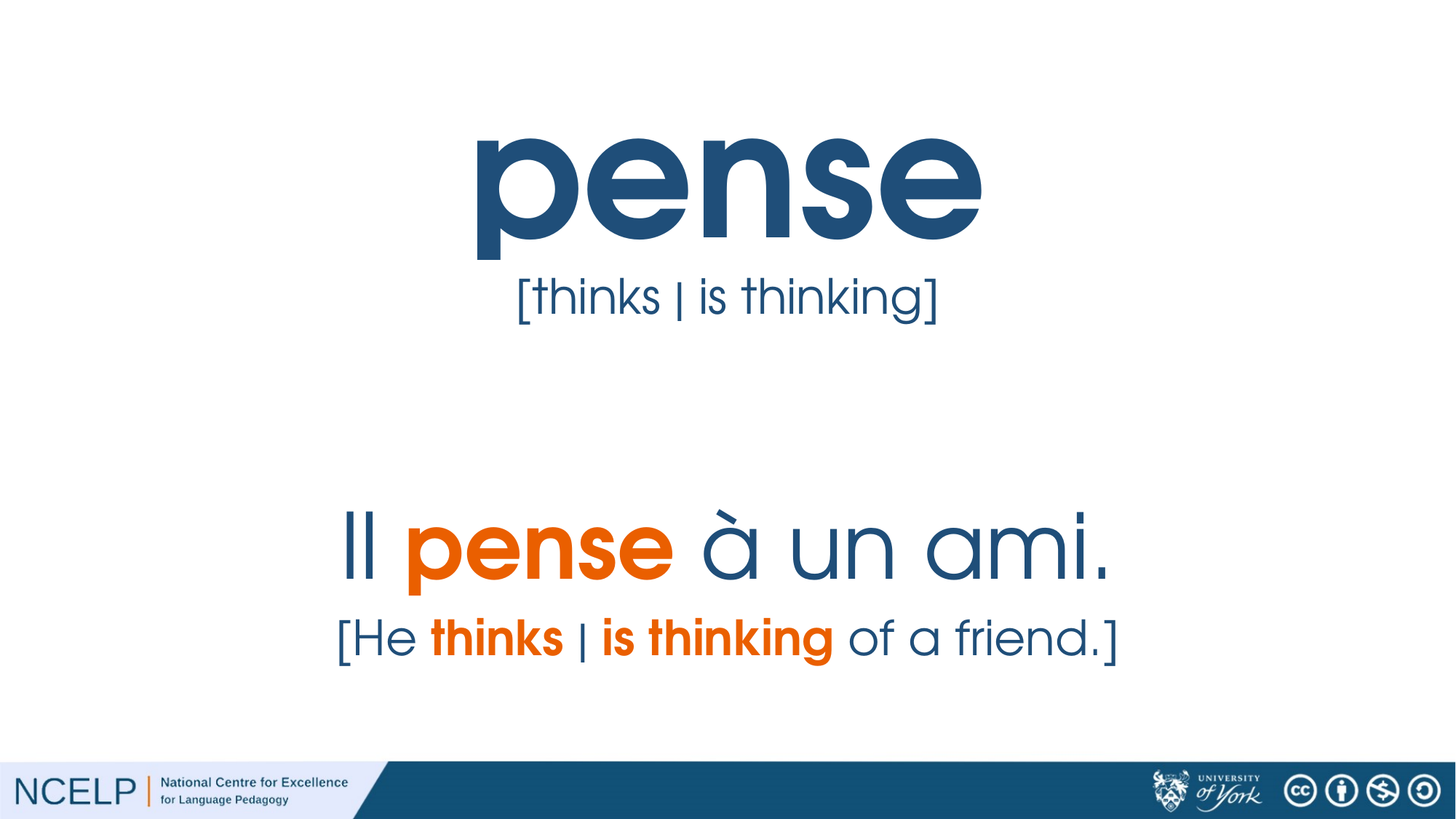

pense
[thinks | is thinking]
Il pense à un ami.
[He thinks | is thinking of a friend.]